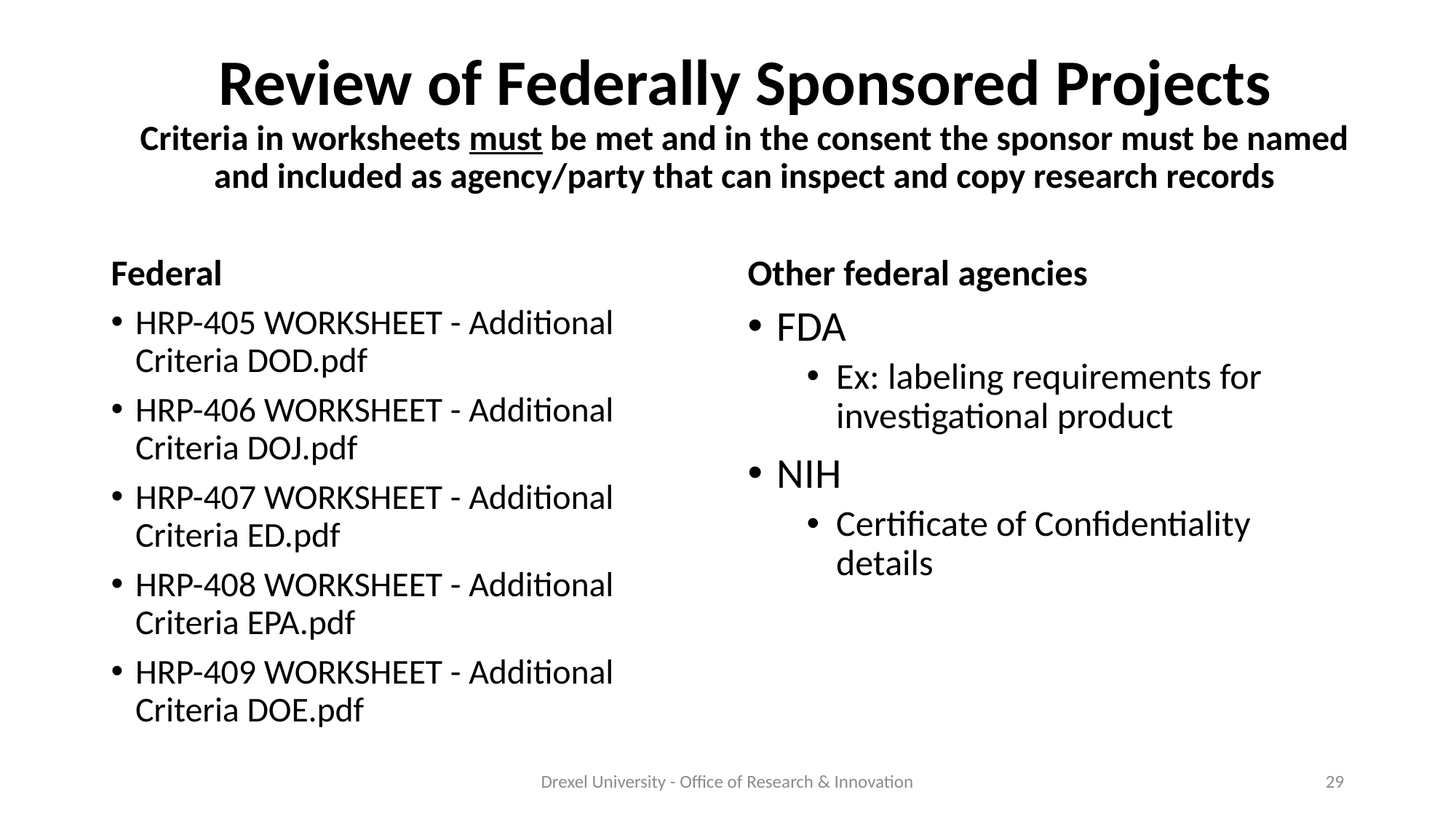

# Review of Federally Sponsored Projects Criteria in worksheets must be met and in the consent the sponsor must be named and included as agency/party that can inspect and copy research records
Federal
Other federal agencies
HRP-405 WORKSHEET - Additional Criteria DOD.pdf
HRP-406 WORKSHEET - Additional Criteria DOJ.pdf
HRP-407 WORKSHEET - Additional Criteria ED.pdf
HRP-408 WORKSHEET - Additional Criteria EPA.pdf
HRP-409 WORKSHEET - Additional Criteria DOE.pdf

FDA
Ex: labeling requirements for investigational product
NIH
Certificate of Confidentiality details

Drexel University - Office of Research & Innovation
29